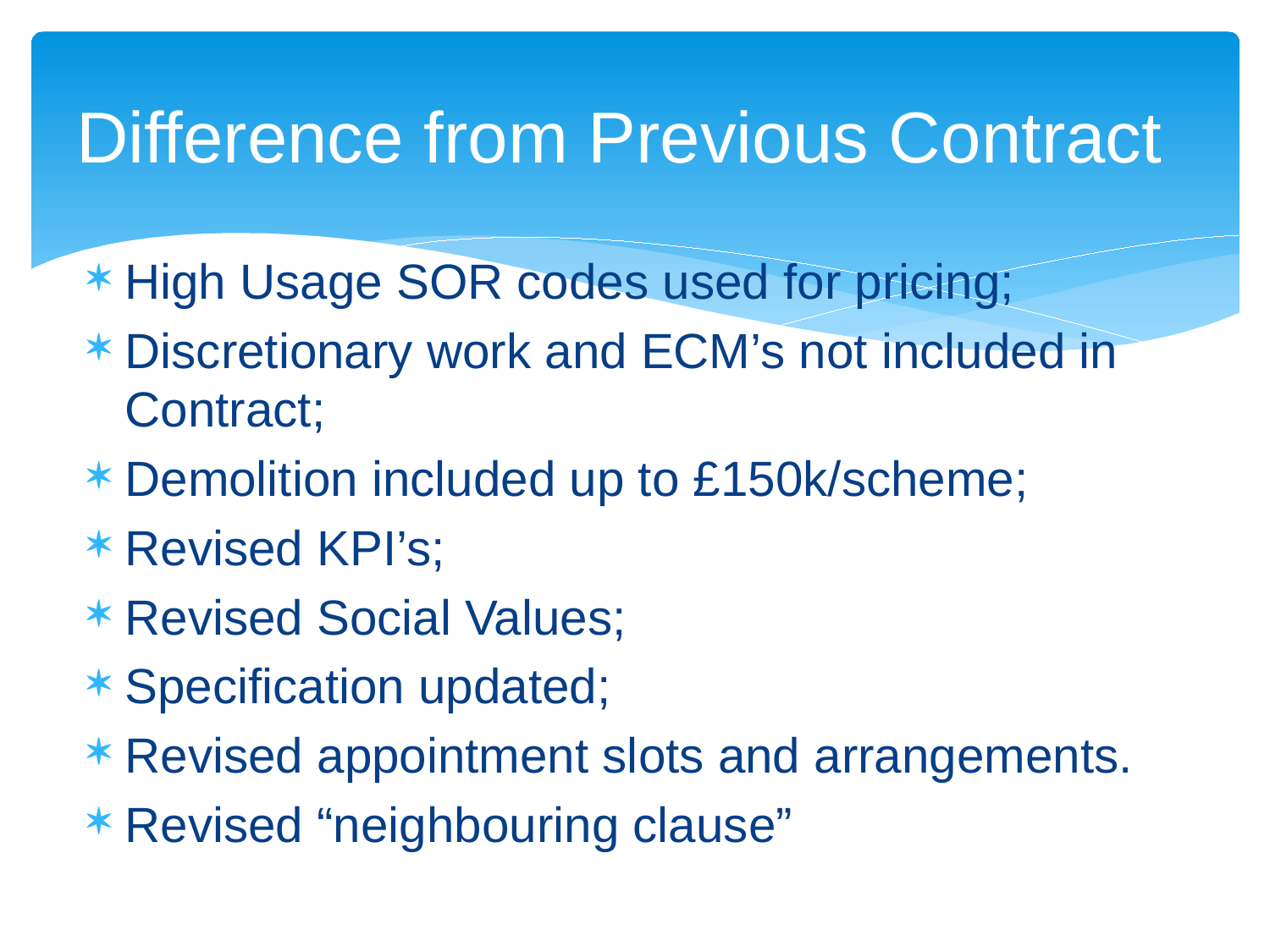

# Difference from Previous Contract

High Usage SOR codes used for pricing;
Discretionary work and ECM’s not included in Contract;
Demolition included up to £150k/scheme;
Revised KPI’s;
Revised Social Values;
Specification updated;
Revised appointment slots and arrangements.
Revised “neighbouring clause”